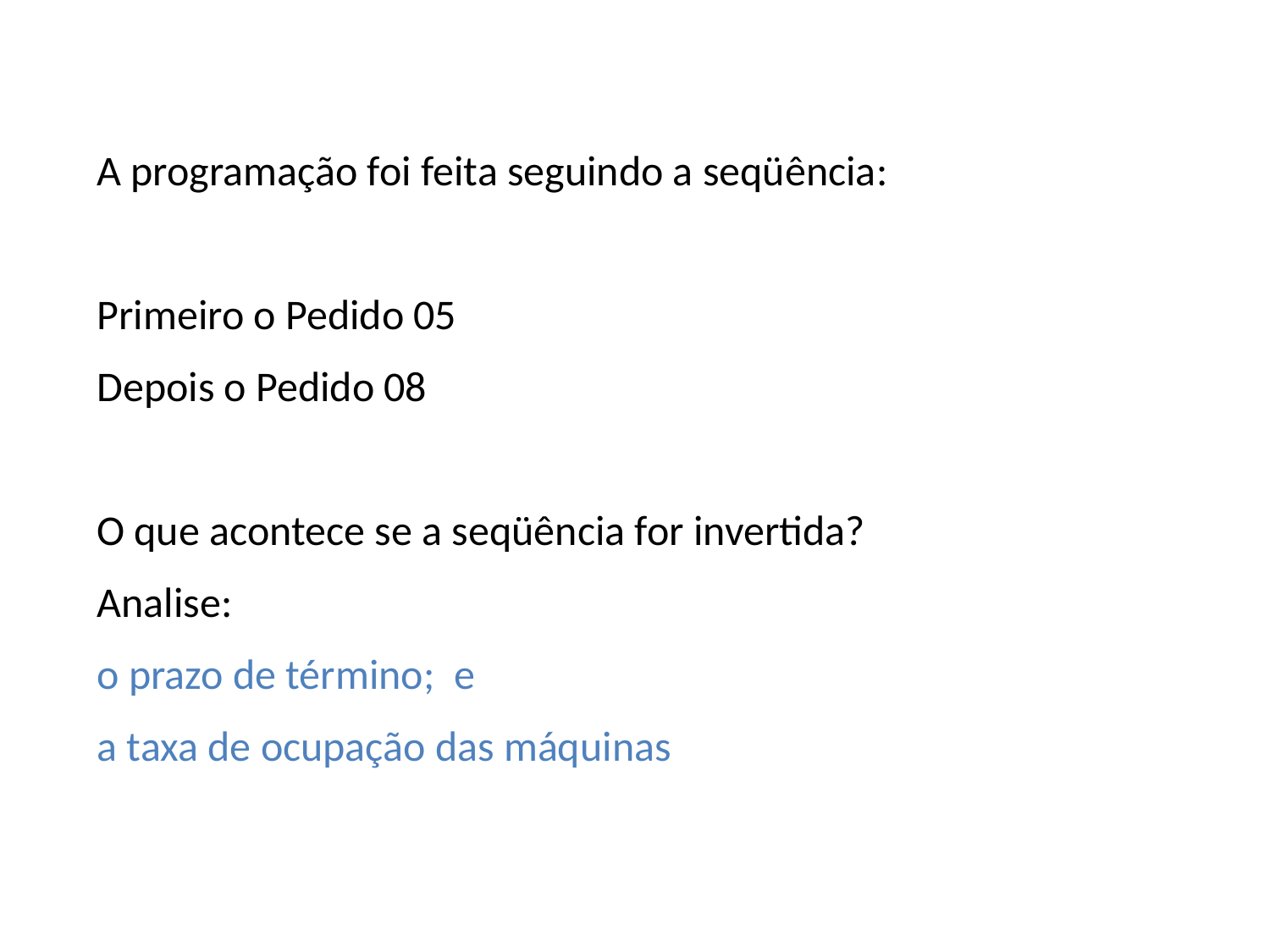

A programação foi feita seguindo a seqüência:

Primeiro o Pedido 05
Depois o Pedido 08

O que acontece se a seqüência for invertida?
Analise:
o prazo de término;  e
a taxa de ocupação das máquinas